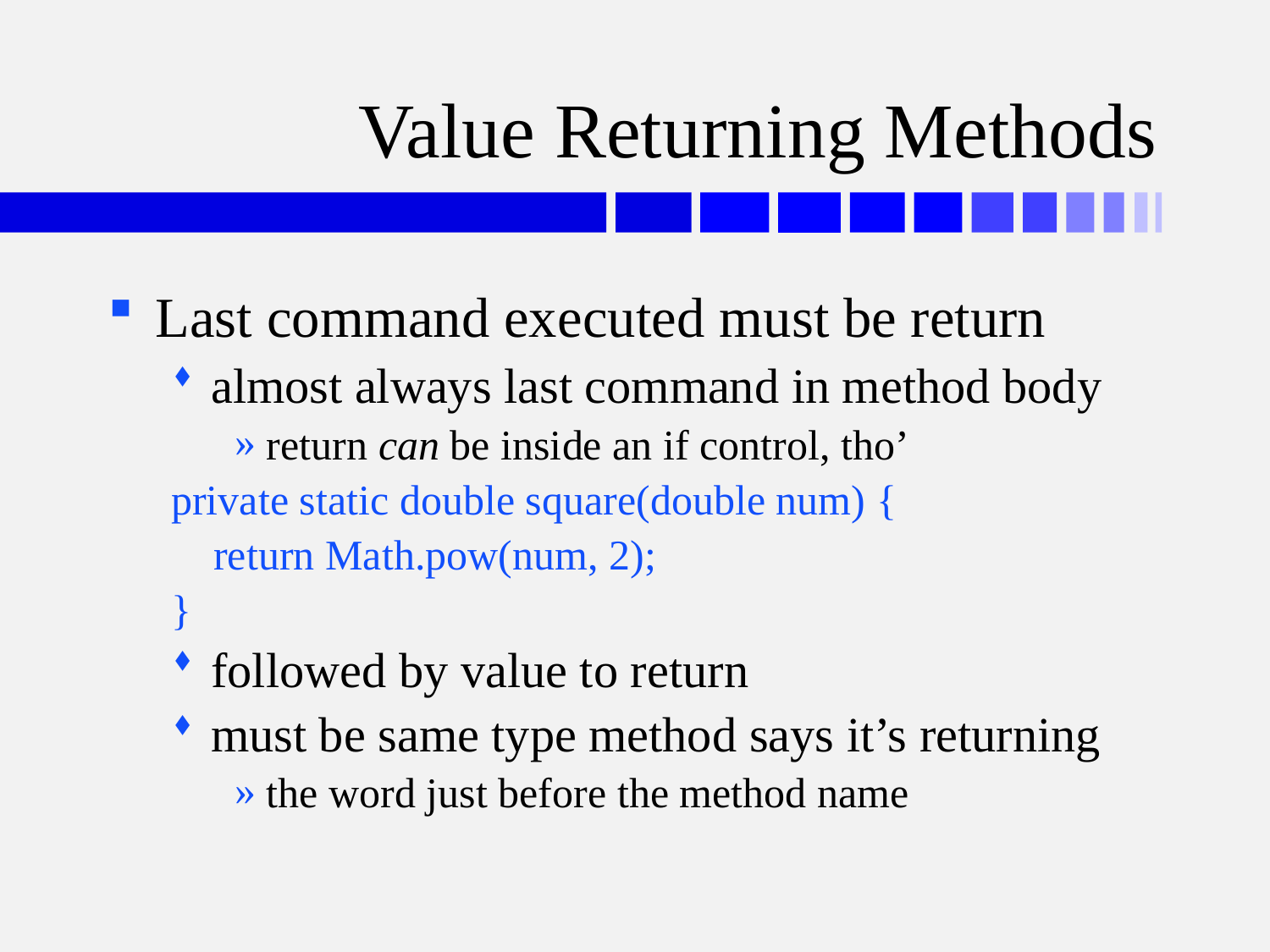

# Value Returning Methods
Last command executed must be return
almost always last command in method body
return can be inside an if control, tho’
private static double square(double num) {
    return Math.pow(num, 2);
}
followed by value to return
must be same type method says it’s returning
the word just before the method name